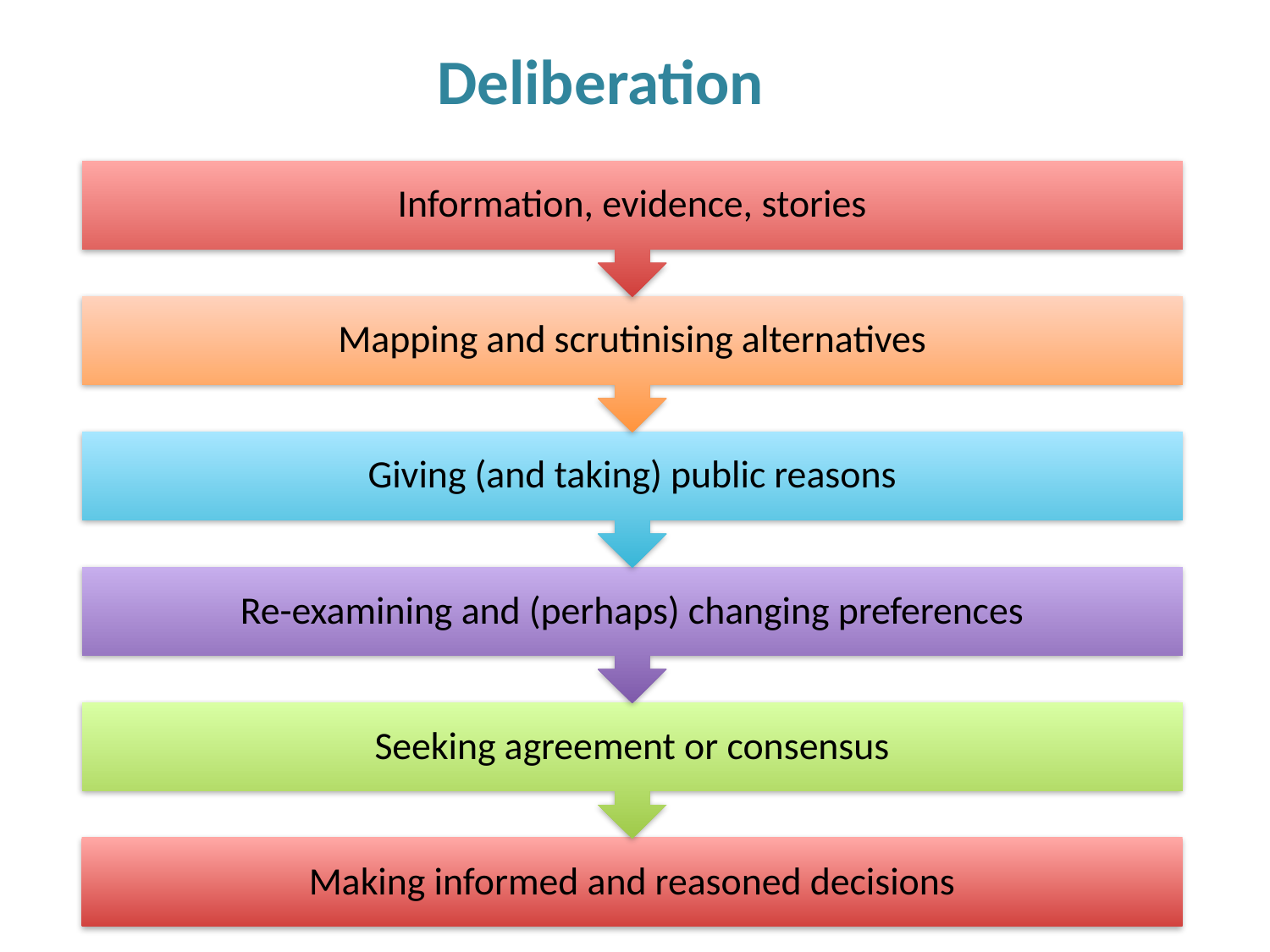

# Deliberation
Making informed and reasoned decisions
Seeking agreement or consensus
Re-examining and (perhaps) changing preferences
Giving (and taking) public reasons
Mapping and scrutinising alternatives
Information, evidence, stories